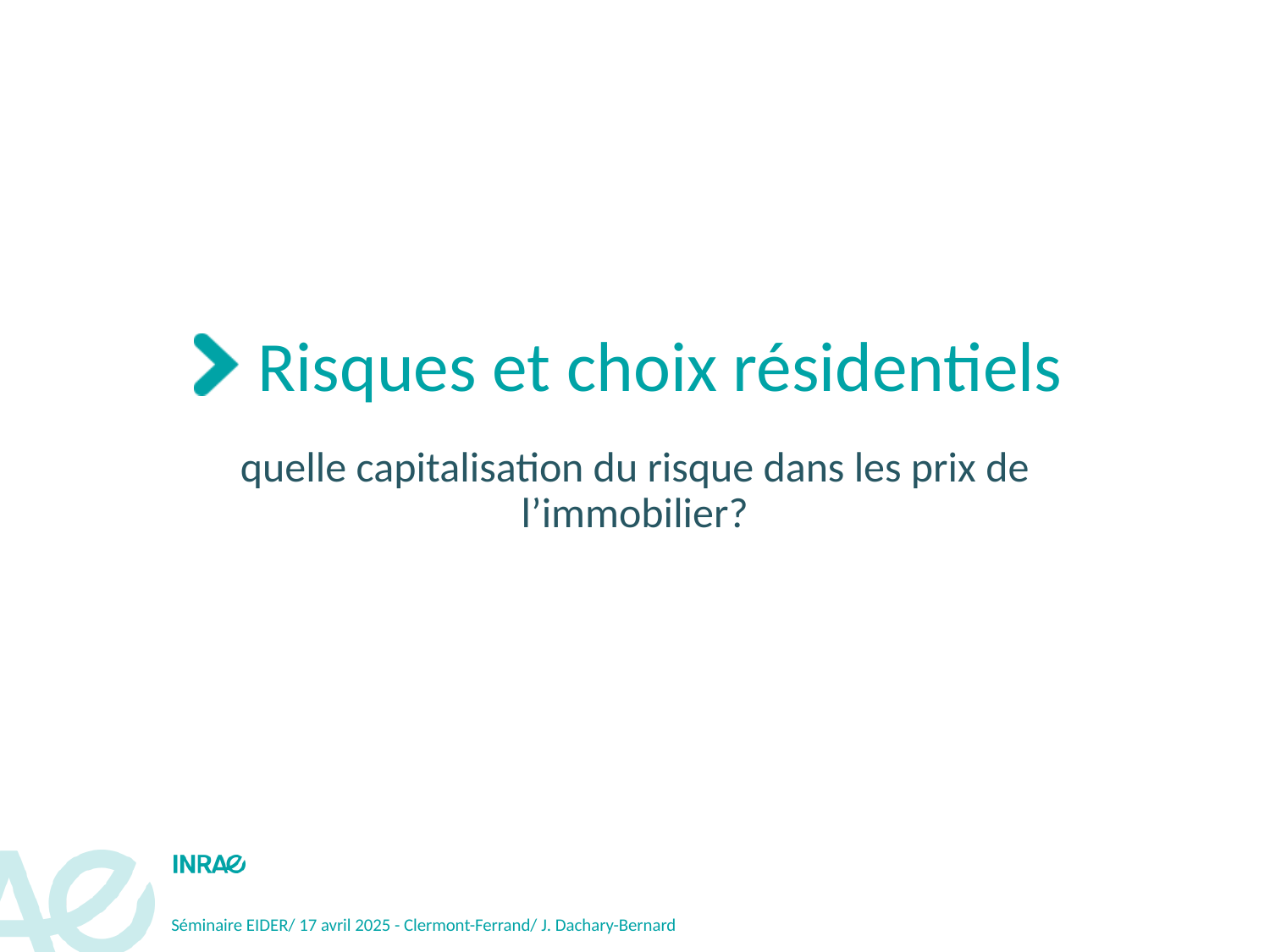

# Risques et choix résidentiels
quelle capitalisation du risque dans les prix de l’immobilier?